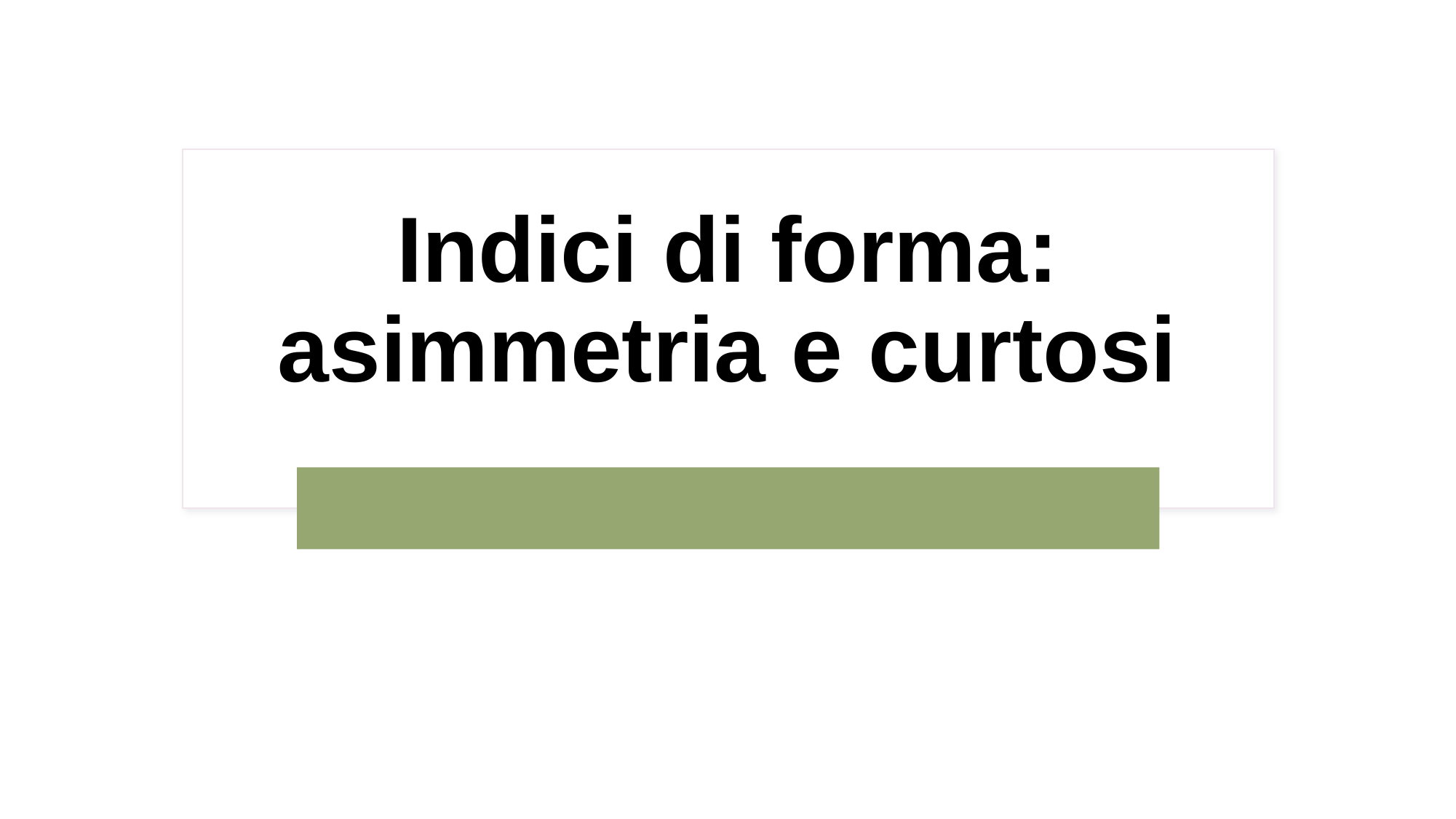

# Indici di forma: asimmetria e curtosi